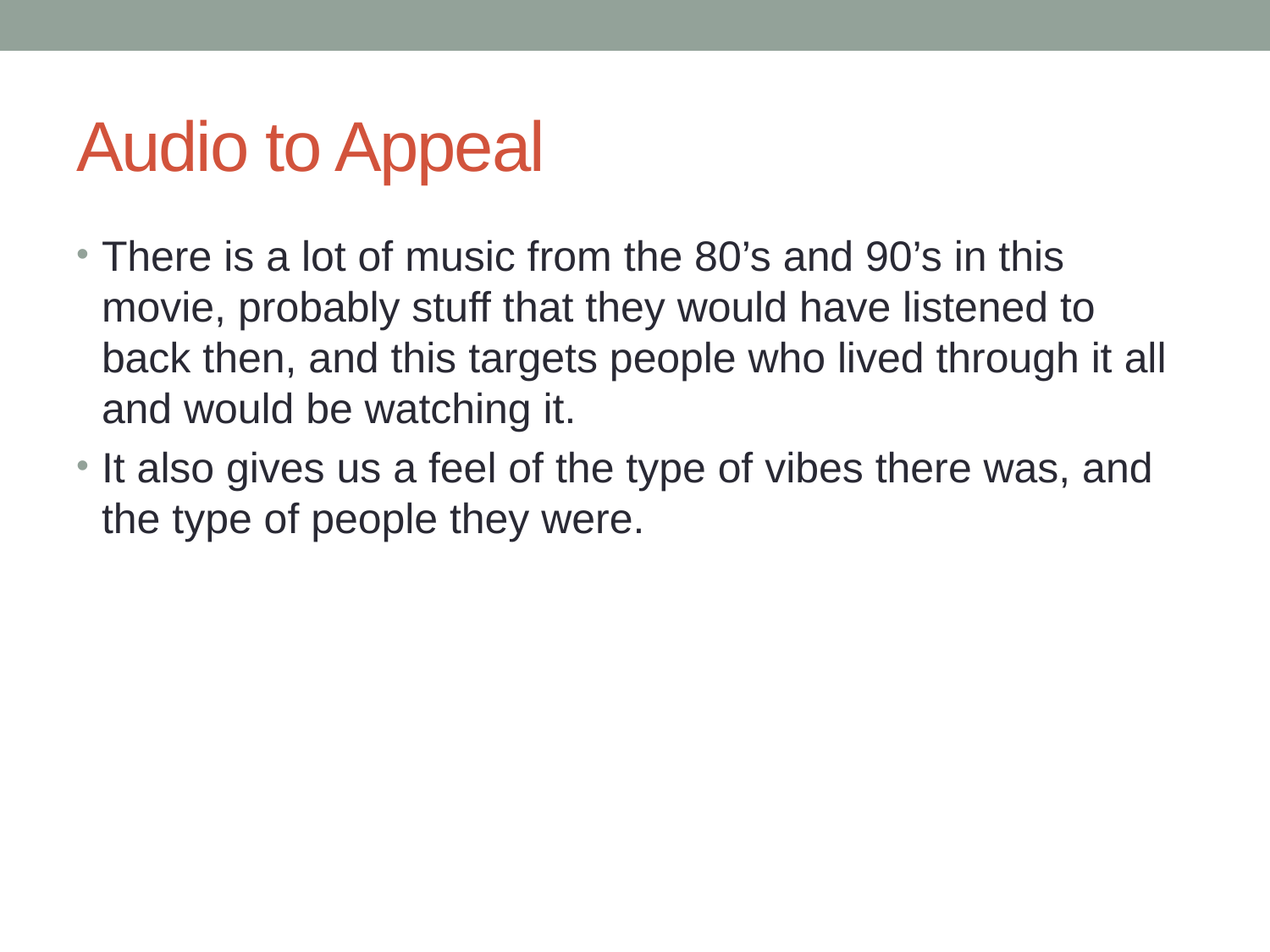

# Audio to Appeal
There is a lot of music from the 80’s and 90’s in this movie, probably stuff that they would have listened to back then, and this targets people who lived through it all and would be watching it.
It also gives us a feel of the type of vibes there was, and the type of people they were.